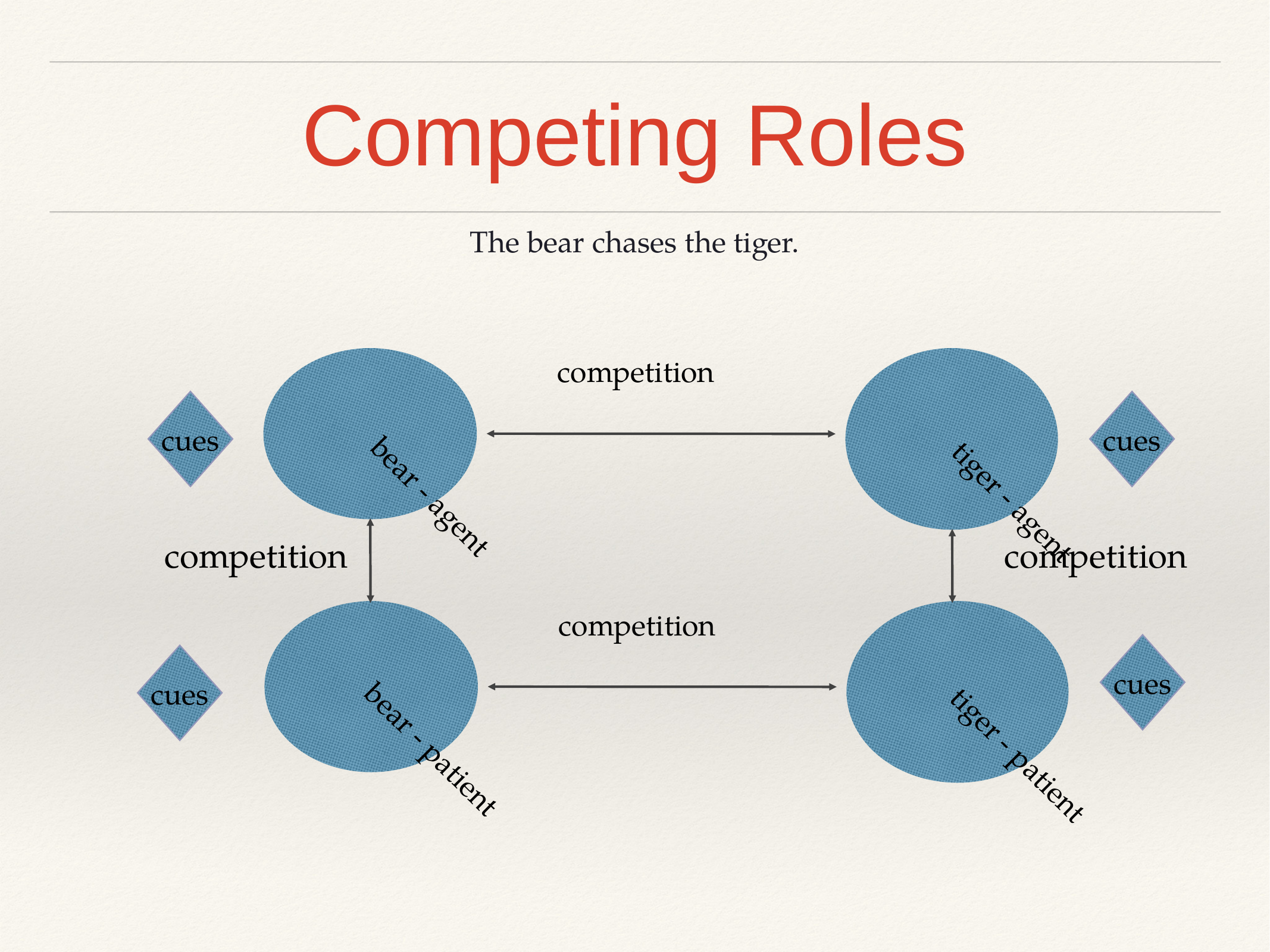

# Competing Roles
The bear chases the tiger.
competition

bear - agent

tiger - agent

cues

cues

competition
competition

competition

bear - patient

tiger - patient

cues

cues